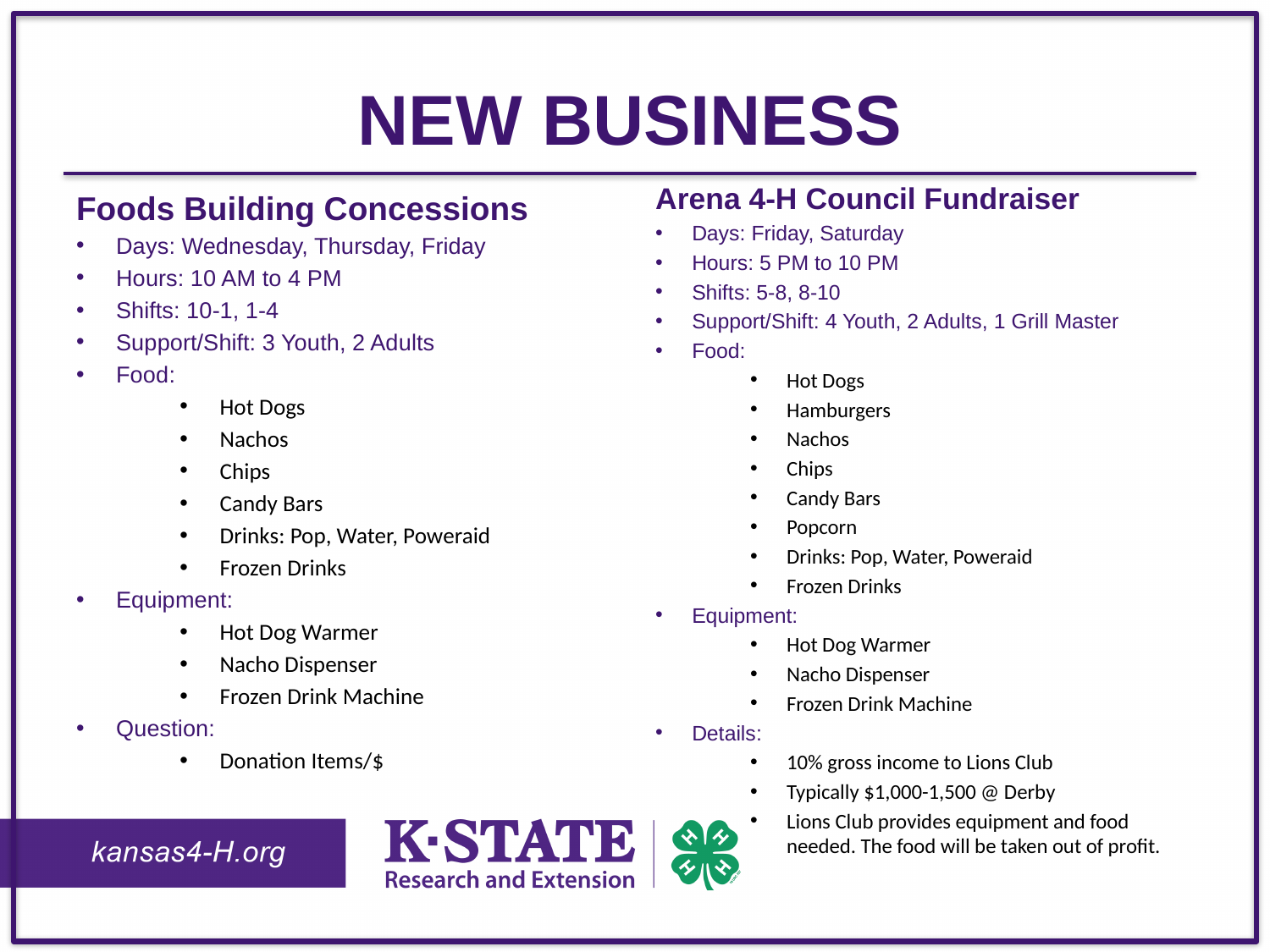

# New Business
Arena 4-H Council Fundraiser
Days: Friday, Saturday
Hours: 5 PM to 10 PM
Shifts: 5-8, 8-10
Support/Shift: 4 Youth, 2 Adults, 1 Grill Master
Food:
Hot Dogs
Hamburgers
Nachos
Chips
Candy Bars
Popcorn
Drinks: Pop, Water, Poweraid
Frozen Drinks
Equipment:
Hot Dog Warmer
Nacho Dispenser
Frozen Drink Machine
Details:
10% gross income to Lions Club
Typically $1,000-1,500 @ Derby
Lions Club provides equipment and food needed. The food will be taken out of profit.

Foods Building Concessions
Days: Wednesday, Thursday, Friday
Hours: 10 AM to 4 PM
Shifts: 10-1, 1-4
Support/Shift: 3 Youth, 2 Adults
Food:
Hot Dogs
Nachos
Chips
Candy Bars
Drinks: Pop, Water, Poweraid
Frozen Drinks
Equipment:
Hot Dog Warmer
Nacho Dispenser
Frozen Drink Machine
Question:
Donation Items/$